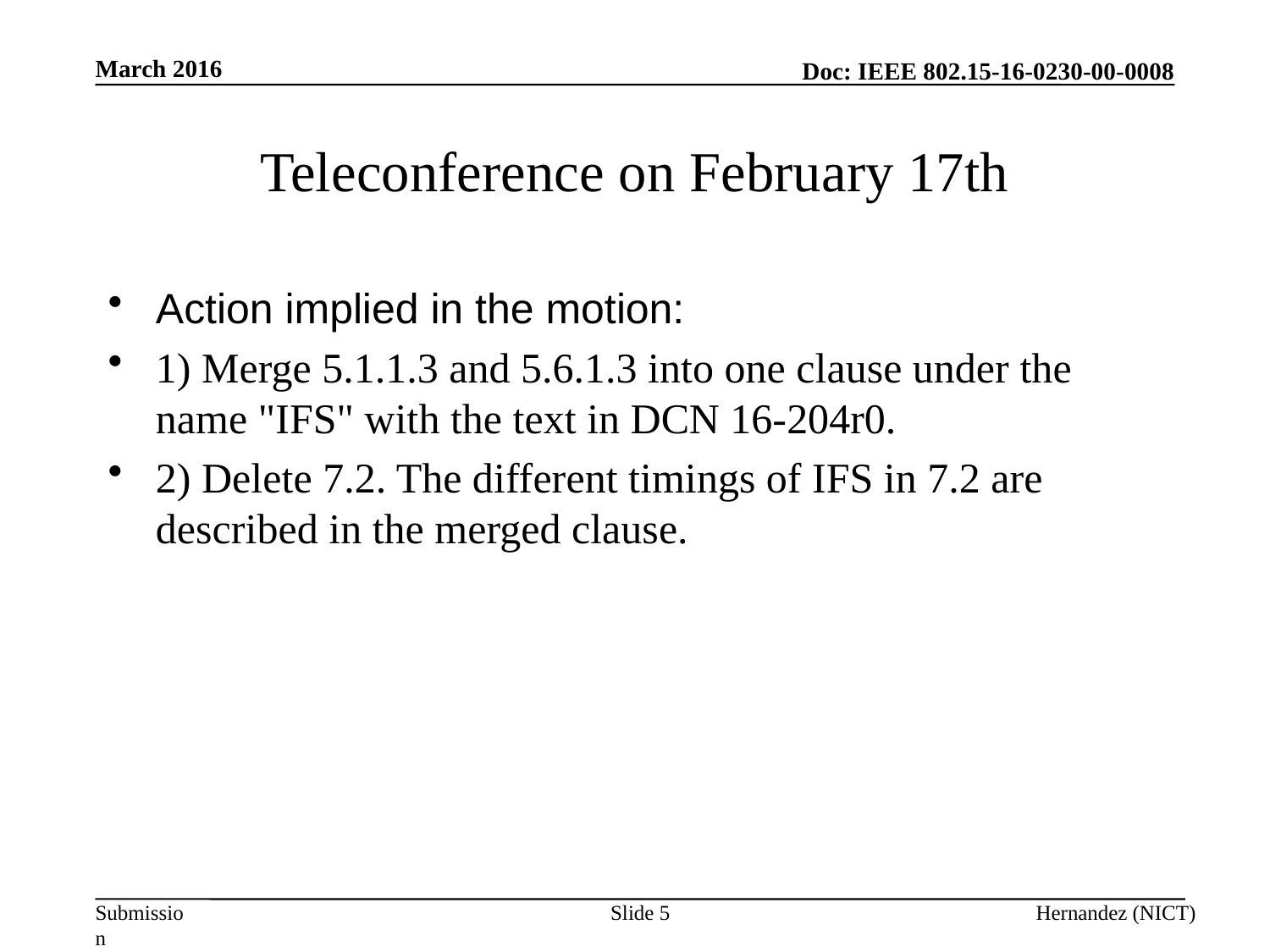

March 2016
# Teleconference on February 17th
Action implied in the motion:
1) Merge 5.1.1.3 and 5.6.1.3 into one clause under the name "IFS" with the text in DCN 16-204r0.
2) Delete 7.2. The different timings of IFS in 7.2 are described in the merged clause.

Slide 5
Hernandez (NICT)